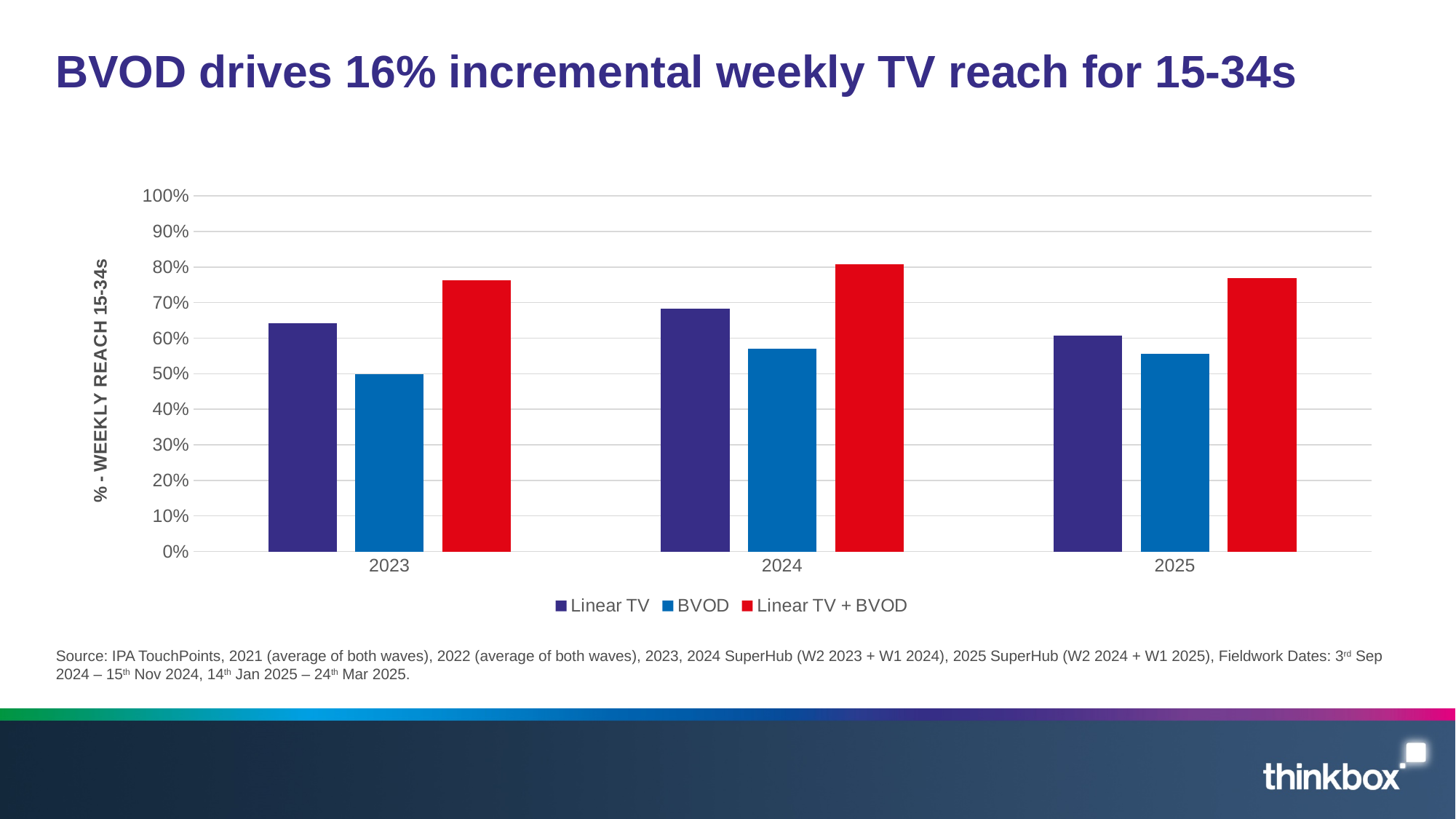

# BVOD drives 16% incremental weekly TV reach for 15-34s

### Chart

| Category | Linear TV | BVOD | Linear TV + BVOD |
|---|---|---|---|
| 2023 | 0.6428 | 0.4994 | 0.7638 |
| 2024 | 0.6823 | 0.5701 | 0.8069 |
| 2025 | 0.6065 | 0.5557 | 0.7686 |
Source: IPA TouchPoints, 2021 (average of both waves), 2022 (average of both waves), 2023, 2024 SuperHub (W2 2023 + W1 2024), 2025 SuperHub (W2 2024 + W1 2025), Fieldwork Dates: 3rd Sep 2024 – 15th Nov 2024, 14th Jan 2025 – 24th Mar 2025.